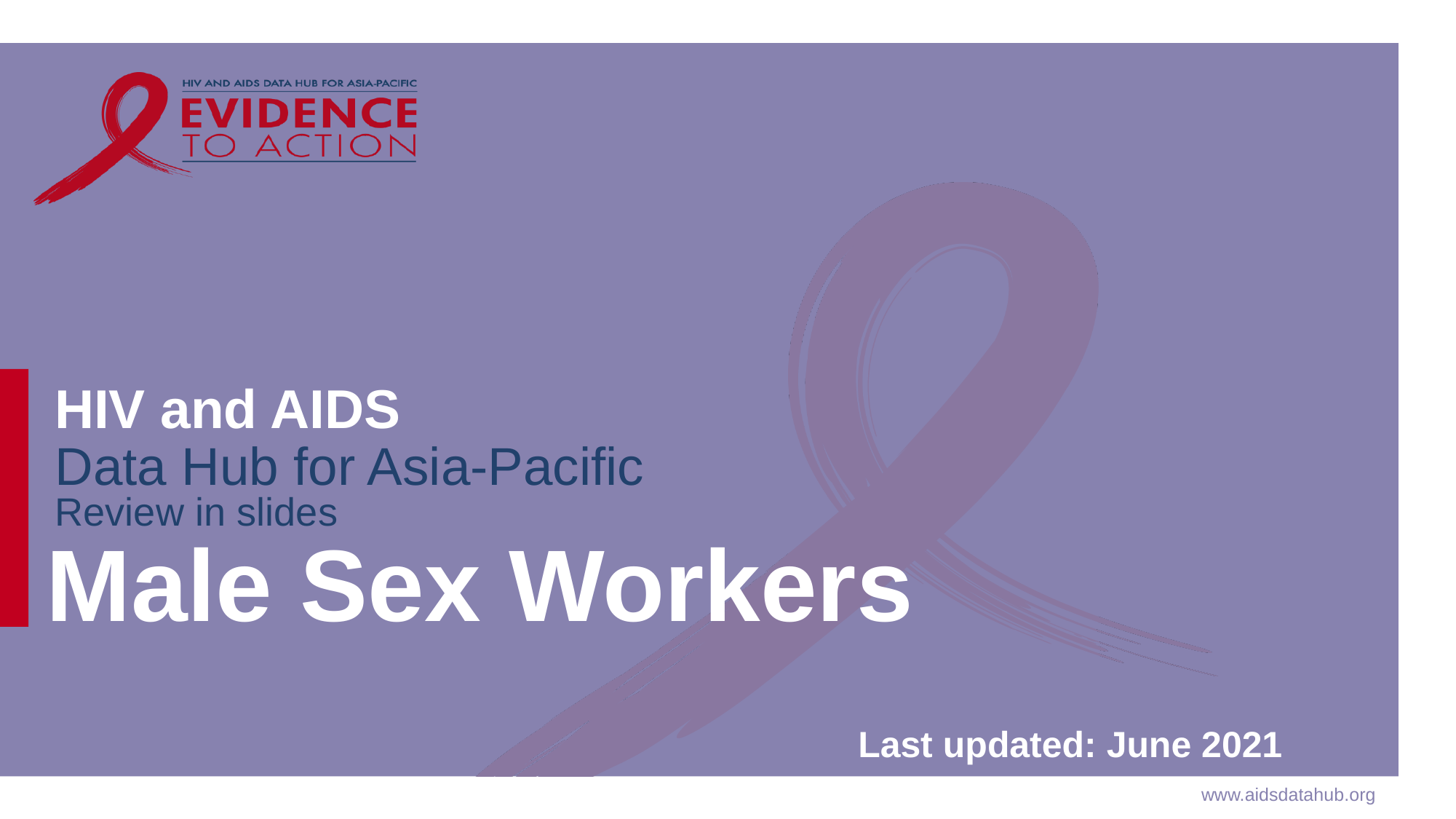

# Male Sex Workers
Last updated: June 2021